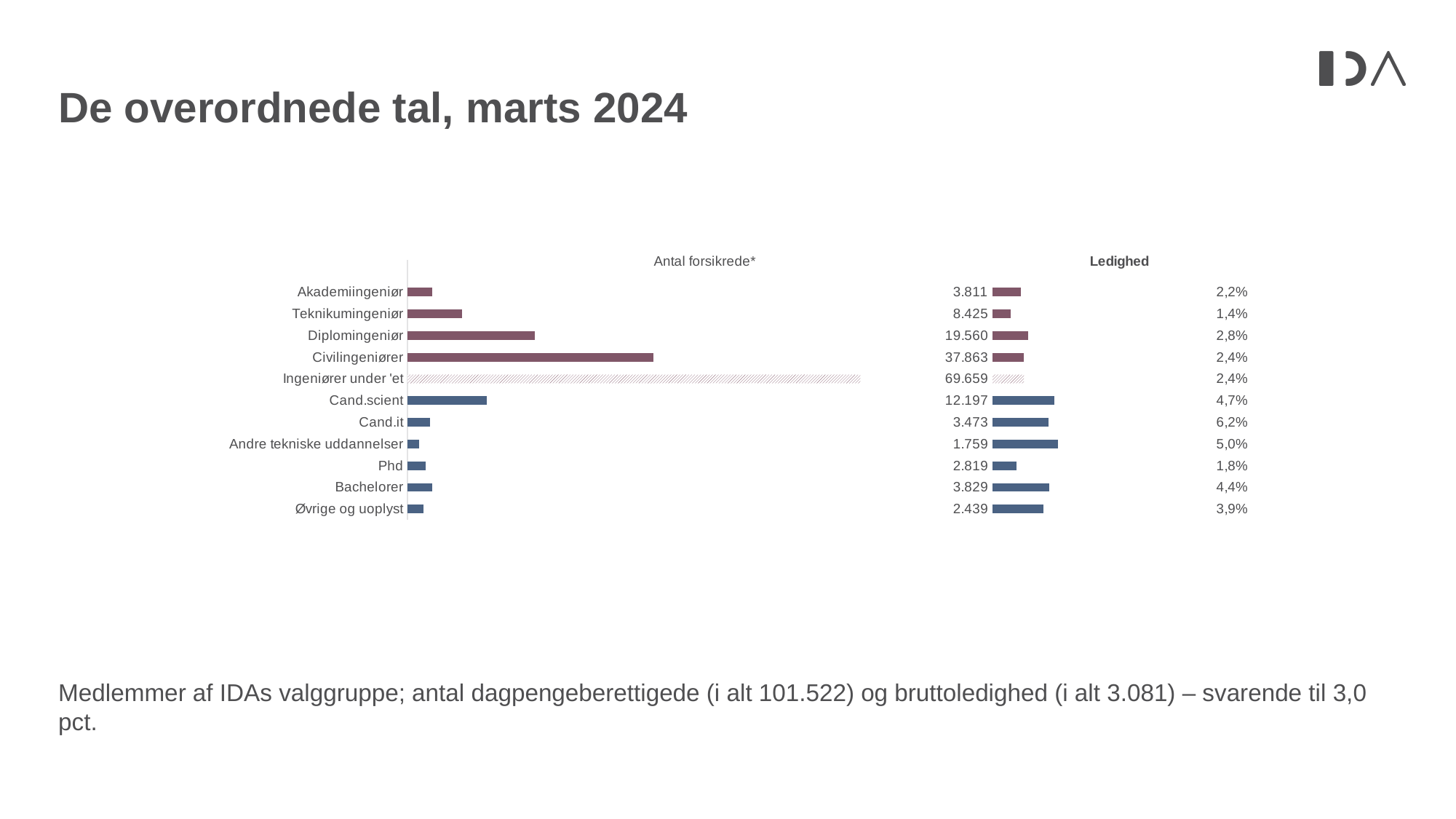

# De overordnede tal, marts 2024

### Chart

| Category | Antal beskæftigede/medlemmer | Fyld2 | Ledighedsprocent | Fyld |
|---|---|---|---|---|
| Øvrige og uoplyst | 0.012195 | 0.437805 | 0.039078642792302234 | 0.1609213572076978 |
| Bachelorer | 0.019145 | 0.430855 | 0.04386828580915452 | 0.15613171419084548 |
| Phd | 0.014095 | 0.435905 | 0.018268952122813497 | 0.18173104787718652 |
| Andre tekniske uddannelser | 0.008795 | 0.441205 | 0.050422180828536195 | 0.14957781917146382 |
| Cand.it | 0.017365 | 0.432635 | 0.043 | 0.15700000000000003 |
| Cand.scient | 0.060985 | 0.389015 | 0.04742723228506826 | 0.15257276771493175 |
| Ingeniører under 'et | 0.348295 | 0.10170499999999999 | 0.024168058193693925 | 0.1758319418063061 |
| Civilingeniører | 0.189315 | 0.260685 | 0.023976718764102234 | 0.17602328123589778 |
| Diplomingeniør | 0.0978 | 0.3522 | 0.02765301379734 | 0.17234698620266 |
| Teknikumingeniør | 0.042125 | 0.407875 | 0.01396851150261531 | 0.1860314884973847 |
| Akademiingeniør | 0.019055 | 0.430945 | 0.02155560407550993 | 0.17844439592449007 |
|   | 0.02 | 0.43 | 0.013 | 0.13 |
Medlemmer af IDAs valggruppe; antal dagpengeberettigede (i alt 101.522) og bruttoledighed (i alt 3.081) – svarende til 3,0 pct.